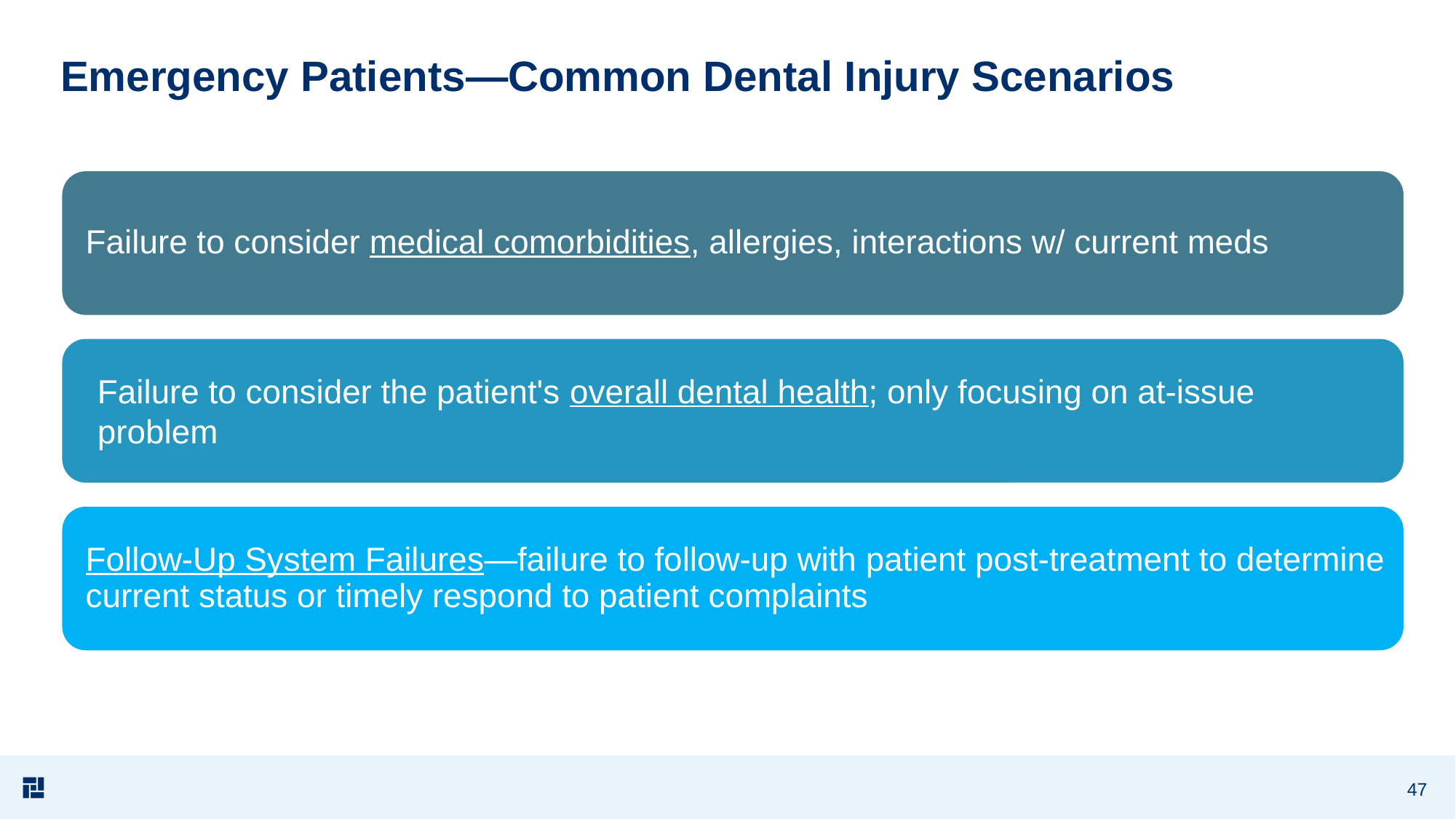

# Emergency Patients—Common Dental Injury Scenarios

Failure to consider medical comorbidities, allergies, interactions w/ current meds

Follow-Up System Failures—failure to follow-up with patient post-treatment to determine current status or timely respond to patient complaints

Failure to consider the patient's overall dental health; only focusing on at-issue problem
47